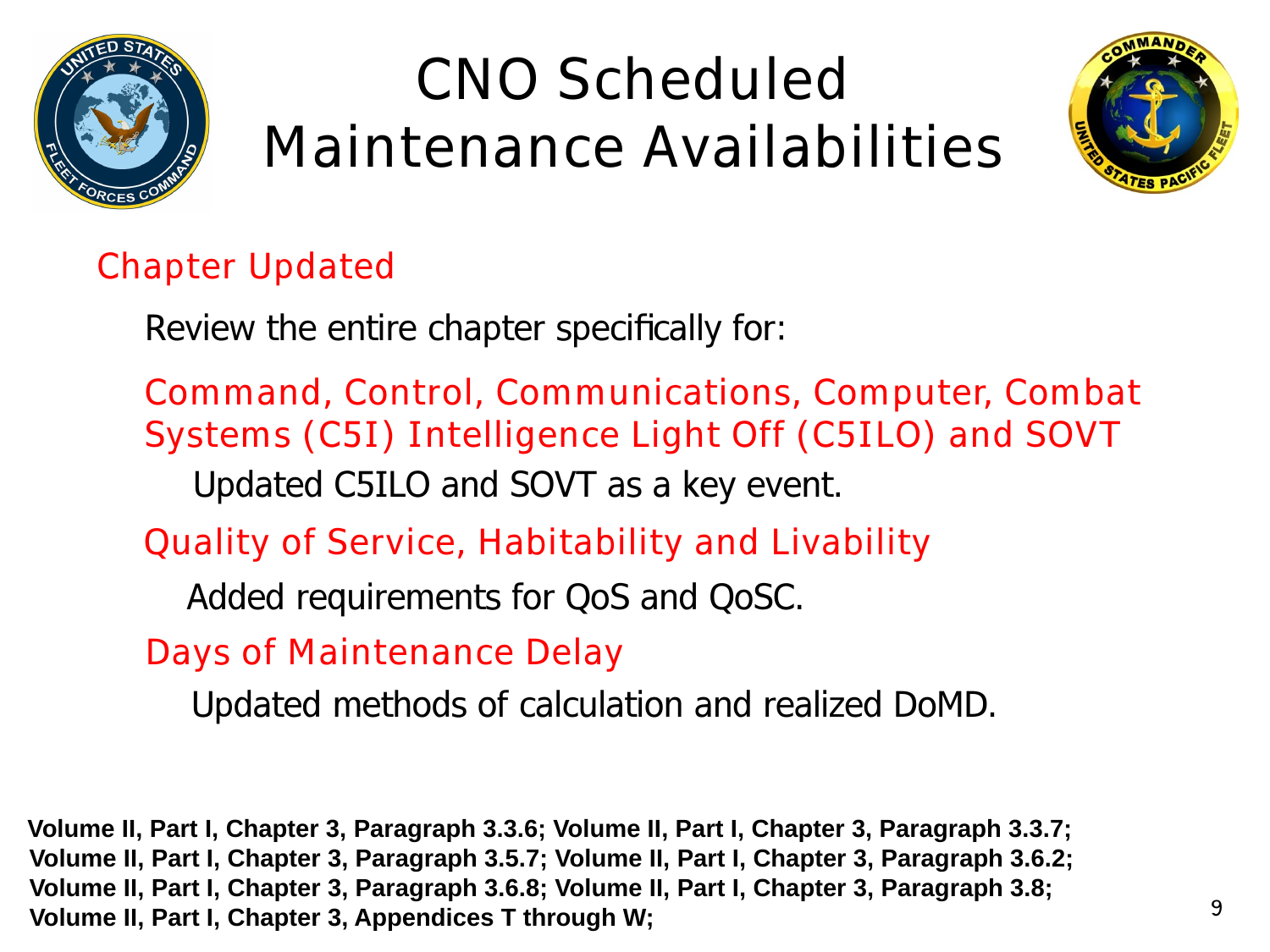

# CNO Scheduled Maintenance Availabilities
Chapter Updated
Review the entire chapter specifically for:
Command, Control, Communications, Computer, Combat Systems (C5I) Intelligence Light Off (C5ILO) and SOVT
Updated C5ILO and SOVT as a key event.
Quality of Service, Habitability and Livability
Added requirements for QoS and QoSC.
Days of Maintenance Delay
Updated methods of calculation and realized DoMD.
  Volume II, Part I, Chapter 3, Paragraph 3.3.6; Volume II, Part I, Chapter 3, Paragraph 3.3.7;
Volume II, Part I, Chapter 3, Paragraph 3.5.7; Volume II, Part I, Chapter 3, Paragraph 3.6.2;
Volume II, Part I, Chapter 3, Paragraph 3.6.8; Volume II, Part I, Chapter 3, Paragraph 3.8;
Volume II, Part I, Chapter 3, Appendices T through W;
9